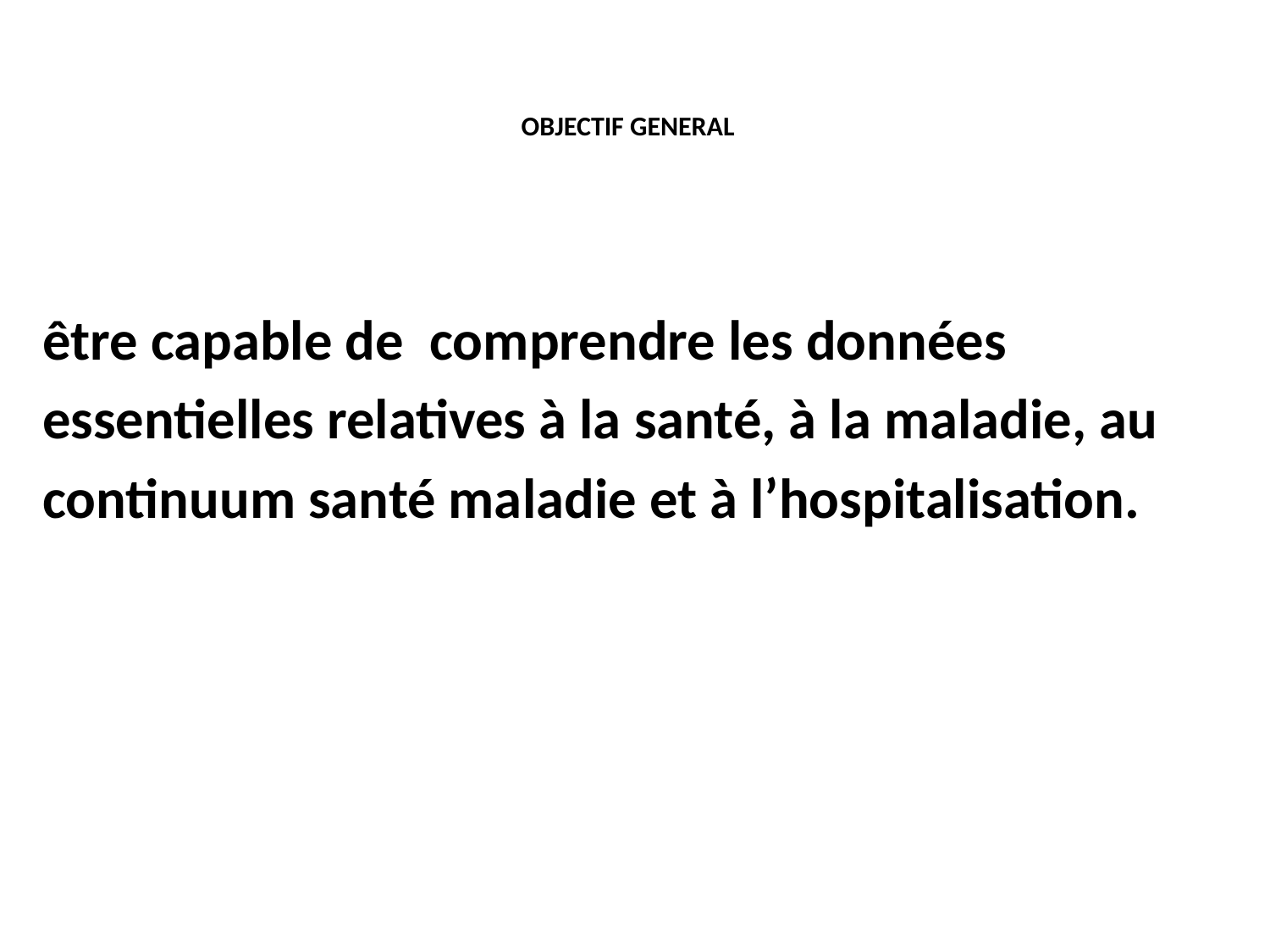

# OBJECTIF GENERAL

être capable de  comprendre les données
essentielles relatives à la santé, à la maladie, au
continuum santé maladie et à l’hospitalisation.